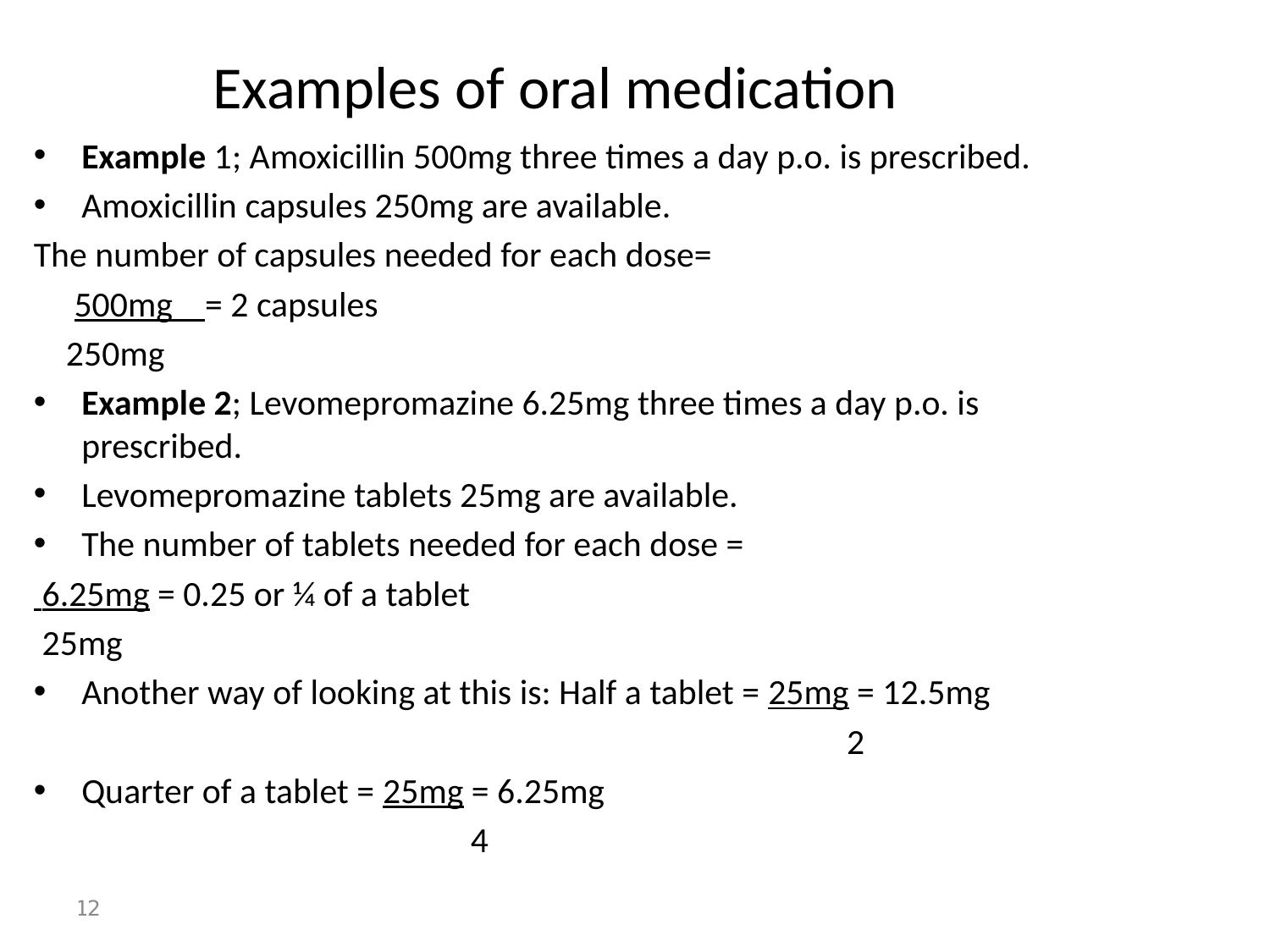

# Examples of oral medication
Example 1; Amoxicillin 500mg three times a day p.o. is prescribed.
Amoxicillin capsules 250mg are available.
The number of capsules needed for each dose=
     500mg    = 2 capsules
    250mg
Example 2; Levomepromazine 6.25mg three times a day p.o. is prescribed.
Levomepromazine tablets 25mg are available.
The number of tablets needed for each dose =
 6.25mg = 0.25 or ¼ of a tablet
 25mg
Another way of looking at this is: Half a tablet = 25mg = 12.5mg
    		   			                                2
Quarter of a tablet = 25mg = 6.25mg
				 4
12